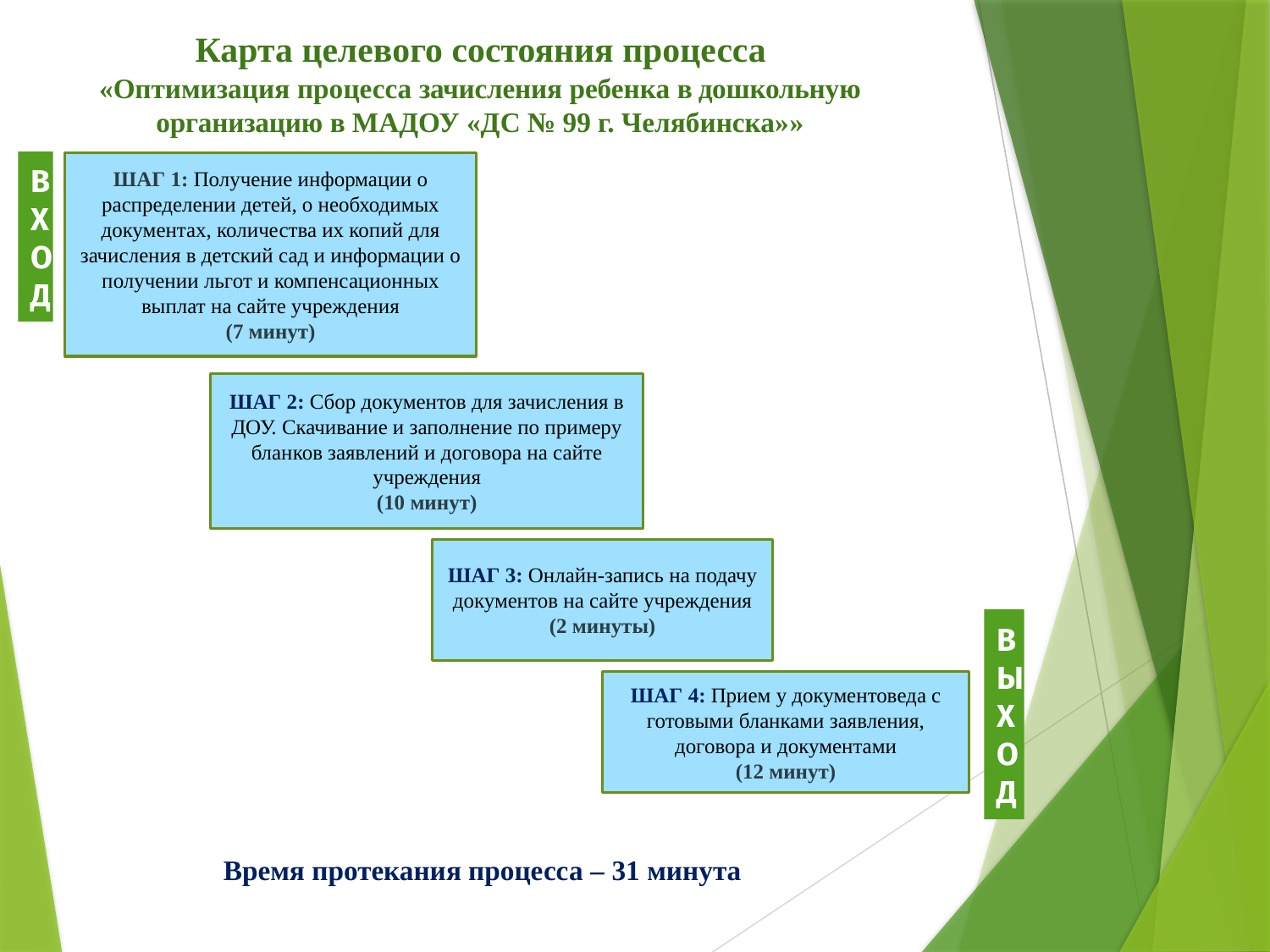

Карта целевого состояния процесса
«Оптимизация процесса зачисления ребенка в дошкольную организацию в МАДОУ «ДС № 99 г. Челябинска»»
ВХОД
ШАГ 1: Получение информации о распределении детей, о необходимых документах, количества их копий для зачисления в детский сад и информации о получении льгот и компенсационных выплат на сайте учреждения
(7 минут)
ШАГ 2: Сбор документов для зачисления в ДОУ. Скачивание и заполнение по примеру бланков заявлений и договора на сайте учреждения
(10 минут)
ШАГ 3: Онлайн-запись на подачу документов на сайте учреждения
(2 минуты)
ВЫХОД
ШАГ 4: Прием у документоведа с готовыми бланками заявления, договора и документами
(12 минут)
Время протекания процесса – 31 минута